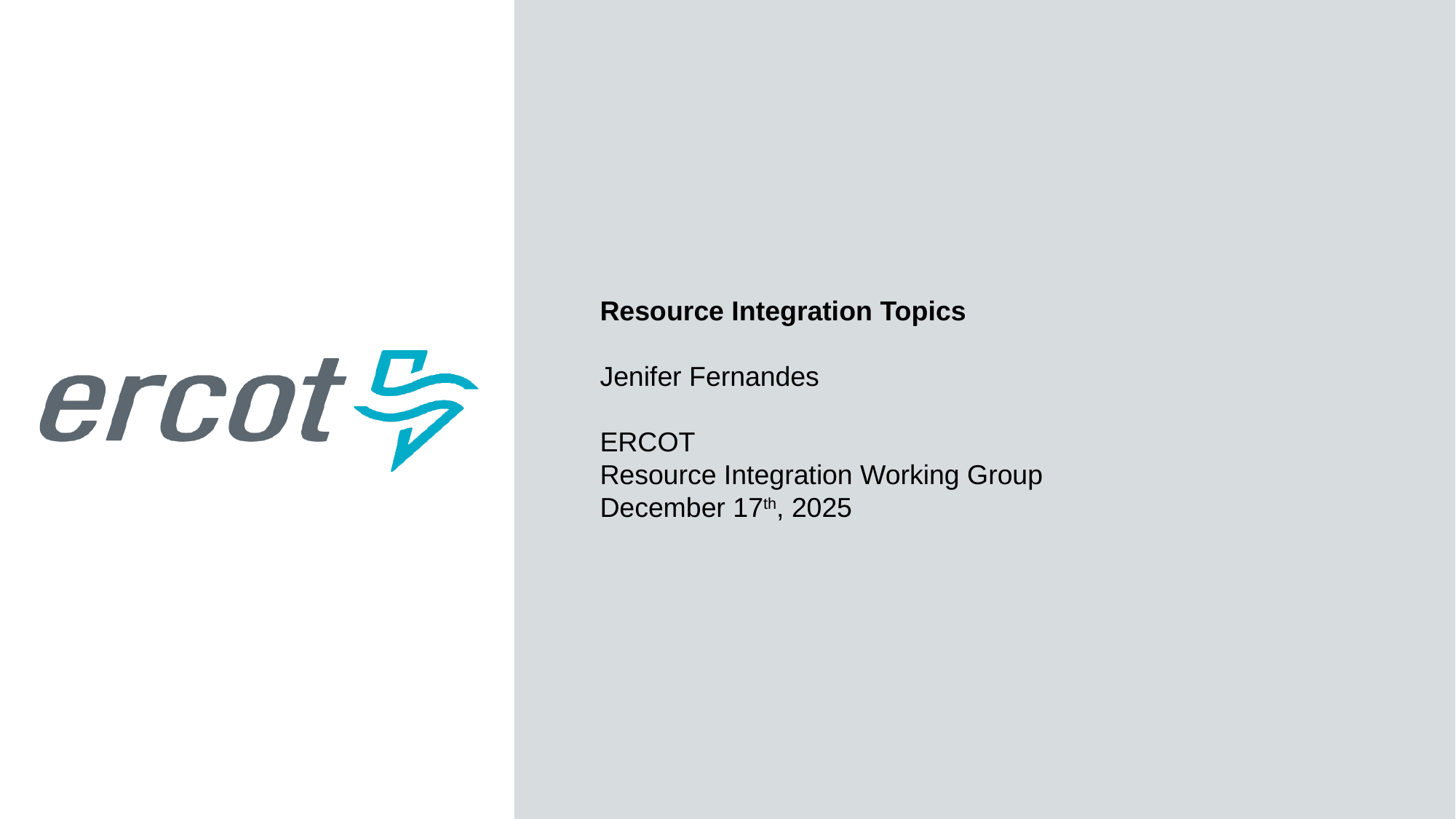

Resource Integration Topics

Jenifer Fernandes

ERCOT
Resource Integration Working Group
December 17th, 2025